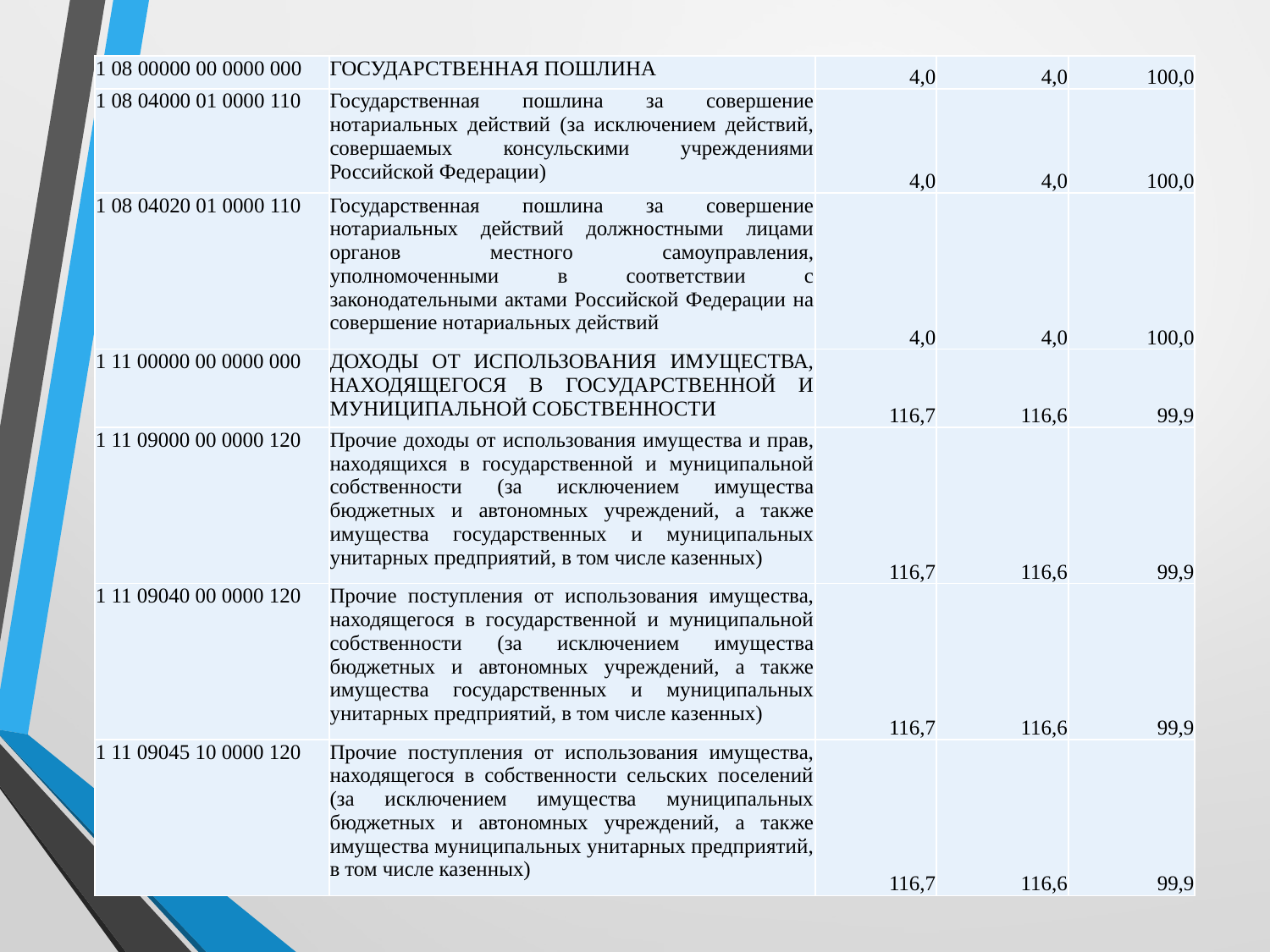

| 1 08 00000 00 0000 000 | ГОСУДАРСТВЕННАЯ ПОШЛИНА | 4,0 | 4,0 | 100,0 |
| --- | --- | --- | --- | --- |
| 1 08 04000 01 0000 110 | Государственная пошлина за совершение нотариальных действий (за исключением действий, совершаемых консульскими учреждениями Российской Федерации) | 4,0 | 4,0 | 100,0 |
| 1 08 04020 01 0000 110 | Государственная пошлина за совершение нотариальных действий должностными лицами органов местного самоуправления, уполномоченными в соответствии с законодательными актами Российской Федерации на совершение нотариальных действий | 4,0 | 4,0 | 100,0 |
| 1 11 00000 00 0000 000 | ДОХОДЫ ОТ ИСПОЛЬЗОВАНИЯ ИМУЩЕСТВА, НАХОДЯЩЕГОСЯ В ГОСУДАРСТВЕННОЙ И МУНИЦИПАЛЬНОЙ СОБСТВЕННОСТИ | 116,7 | 116,6 | 99,9 |
| 1 11 09000 00 0000 120 | Прочие доходы от использования имущества и прав, находящихся в государственной и муниципальной собственности (за исключением имущества бюджетных и автономных учреждений, а также имущества государственных и муниципальных унитарных предприятий, в том числе казенных) | 116,7 | 116,6 | 99,9 |
| 1 11 09040 00 0000 120 | Прочие поступления от использования имущества, находящегося в государственной и муниципальной собственности (за исключением имущества бюджетных и автономных учреждений, а также имущества государственных и муниципальных унитарных предприятий, в том числе казенных) | 116,7 | 116,6 | 99,9 |
| 1 11 09045 10 0000 120 | Прочие поступления от использования имущества, находящегося в собственности сельских поселений (за исключением имущества муниципальных бюджетных и автономных учреждений, а также имущества муниципальных унитарных предприятий, в том числе казенных) | 116,7 | 116,6 | 99,9 |